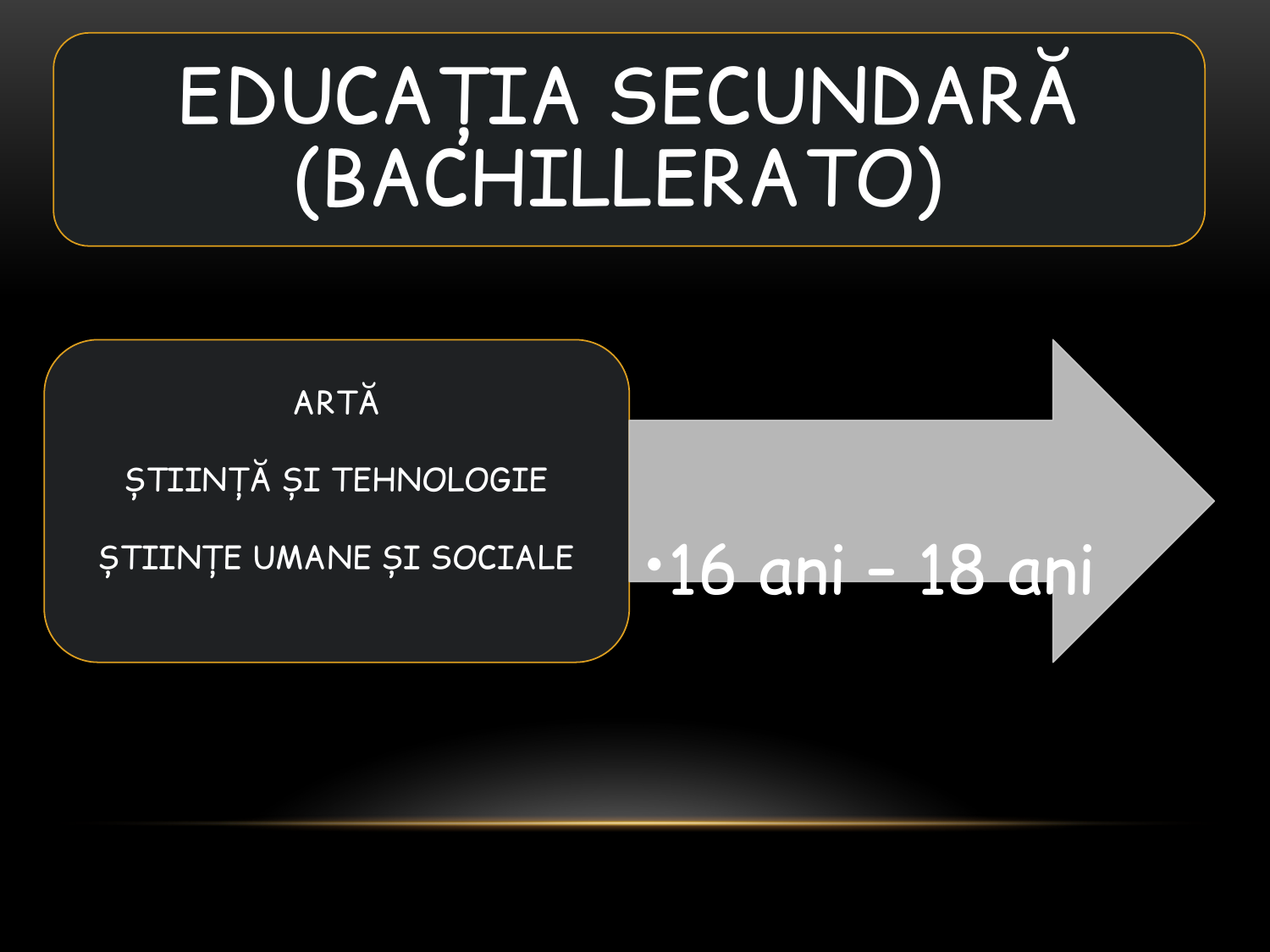

EDUCAȚIA SECUNDARĂ (BACHILLERATO)
ARTĂ

ȘTIINȚĂ ȘI TEHNOLOGIE

ȘTIINȚE UMANE ȘI SOCIALE

16 ani – 18 ani